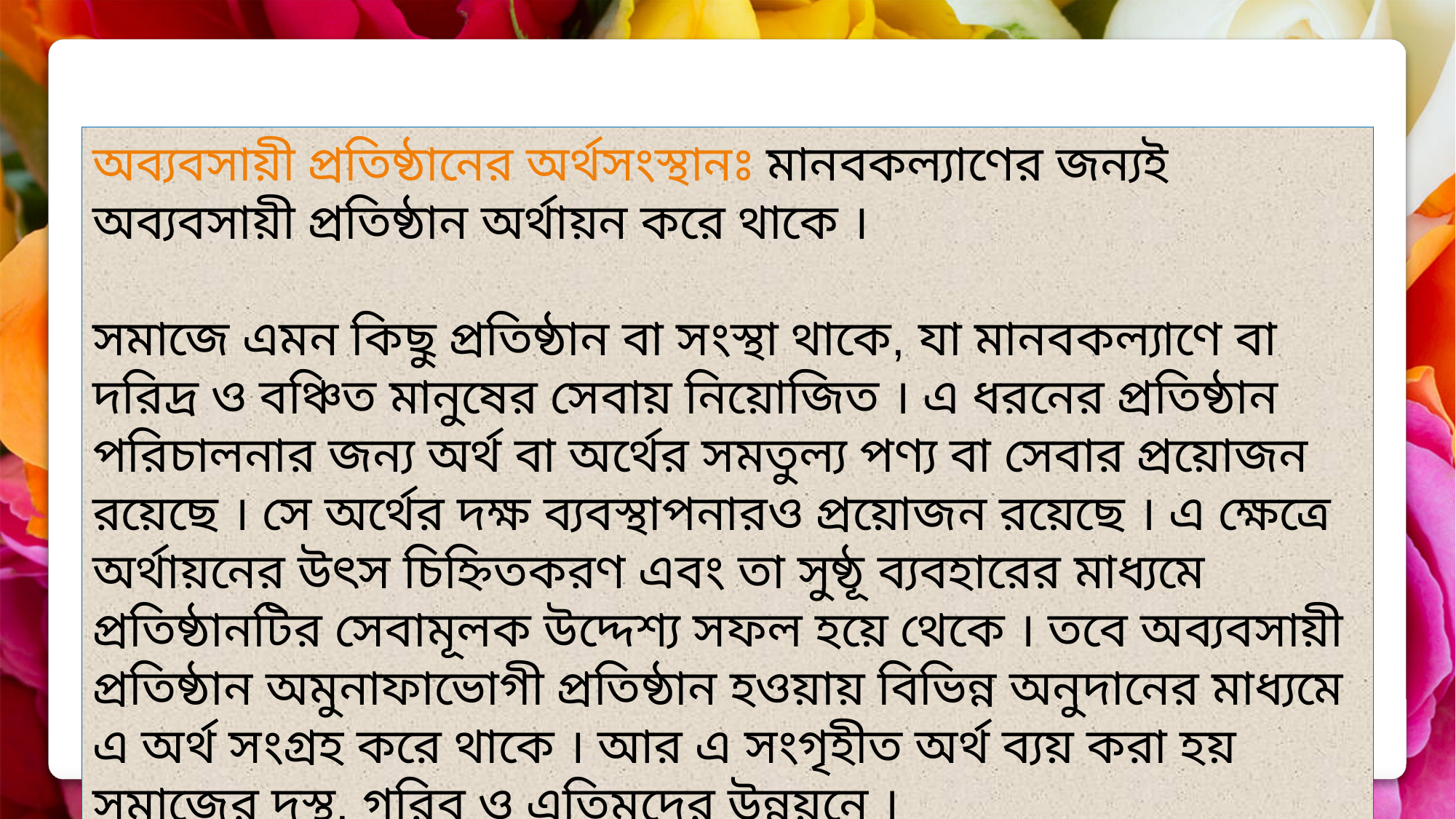

অব্যবসায়ী প্রতিষ্ঠানের অর্থসংস্থানঃ মানবকল্যাণের জন্যই অব্যবসায়ী প্রতিষ্ঠান অর্থায়ন করে থাকে ।

সমাজে এমন কিছু প্রতিষ্ঠান বা সংস্থা থাকে, যা মানবকল্যাণে বা দরিদ্র ও বঞ্চিত মানুষের সেবায় নিয়োজিত । এ ধরনের প্রতিষ্ঠান পরিচালনার জন্য অর্থ বা অর্থের সমতুল্য পণ্য বা সেবার প্রয়োজন রয়েছে । সে অর্থের দক্ষ ব্যবস্থাপনারও প্রয়োজন রয়েছে । এ ক্ষেত্রে অর্থায়নের উৎস চিহ্নিতকরণ এবং তা সুষ্ঠূ ব্যবহারের মাধ্যমে প্রতিষ্ঠানটির সেবামূলক উদ্দেশ্য সফল হয়ে থেকে । তবে অব্যবসায়ী প্রতিষ্ঠান অমুনাফাভোগী প্রতিষ্ঠান হওয়ায় বিভিন্ন অনুদানের মাধ্যমে এ অর্থ সংগ্রহ করে থাকে । আর এ সংগৃহীত অর্থ ব্যয় করা হয় সমাজের দুস্থ, গরিব ও এতিমদের উন্নয়নে ।